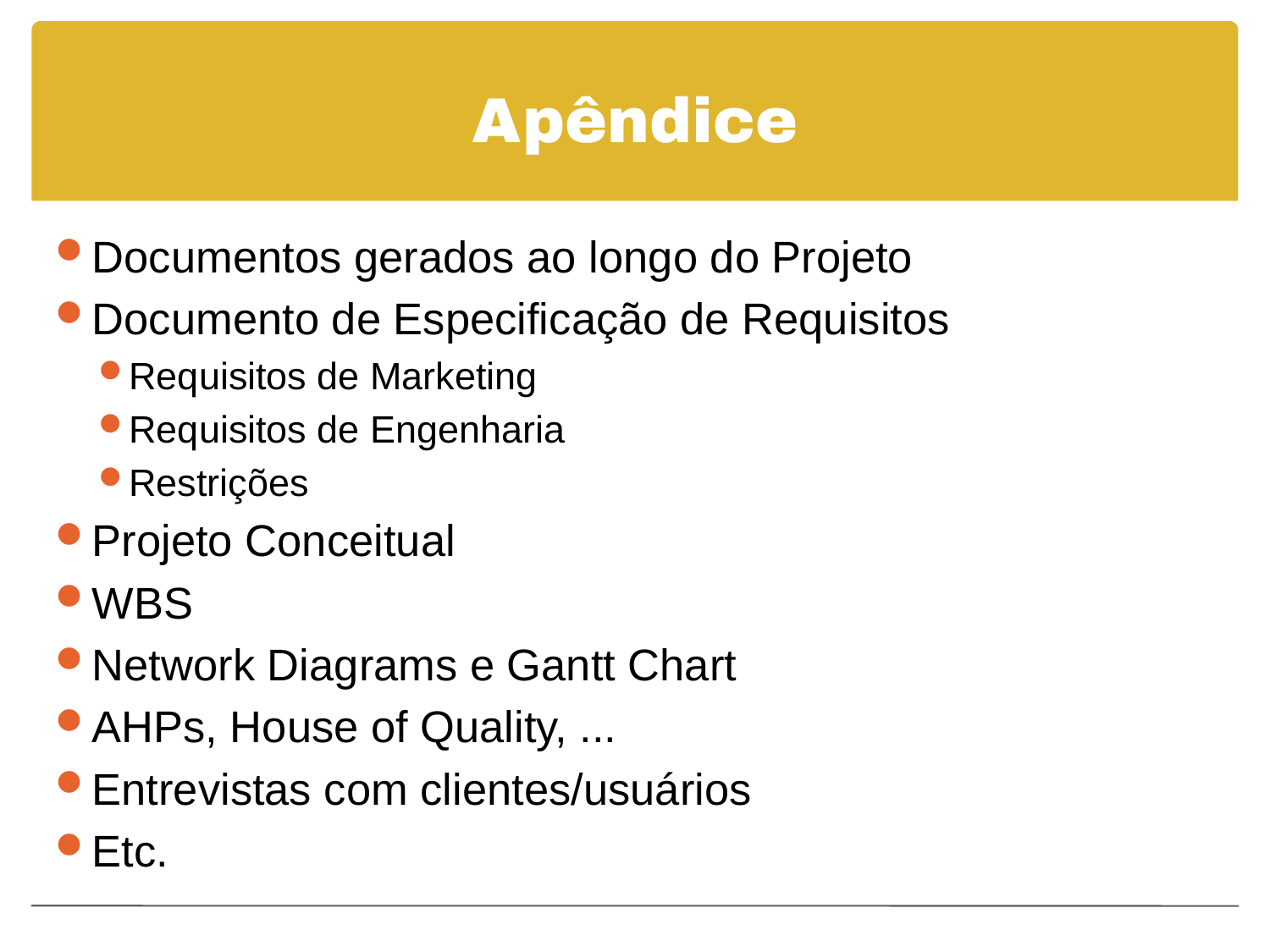

# Apêndice
Documentos gerados ao longo do Projeto
Documento de Especificação de Requisitos
Requisitos de Marketing
Requisitos de Engenharia
Restrições
Projeto Conceitual
WBS
Network Diagrams e Gantt Chart
AHPs, House of Quality, ...
Entrevistas com clientes/usuários
Etc.